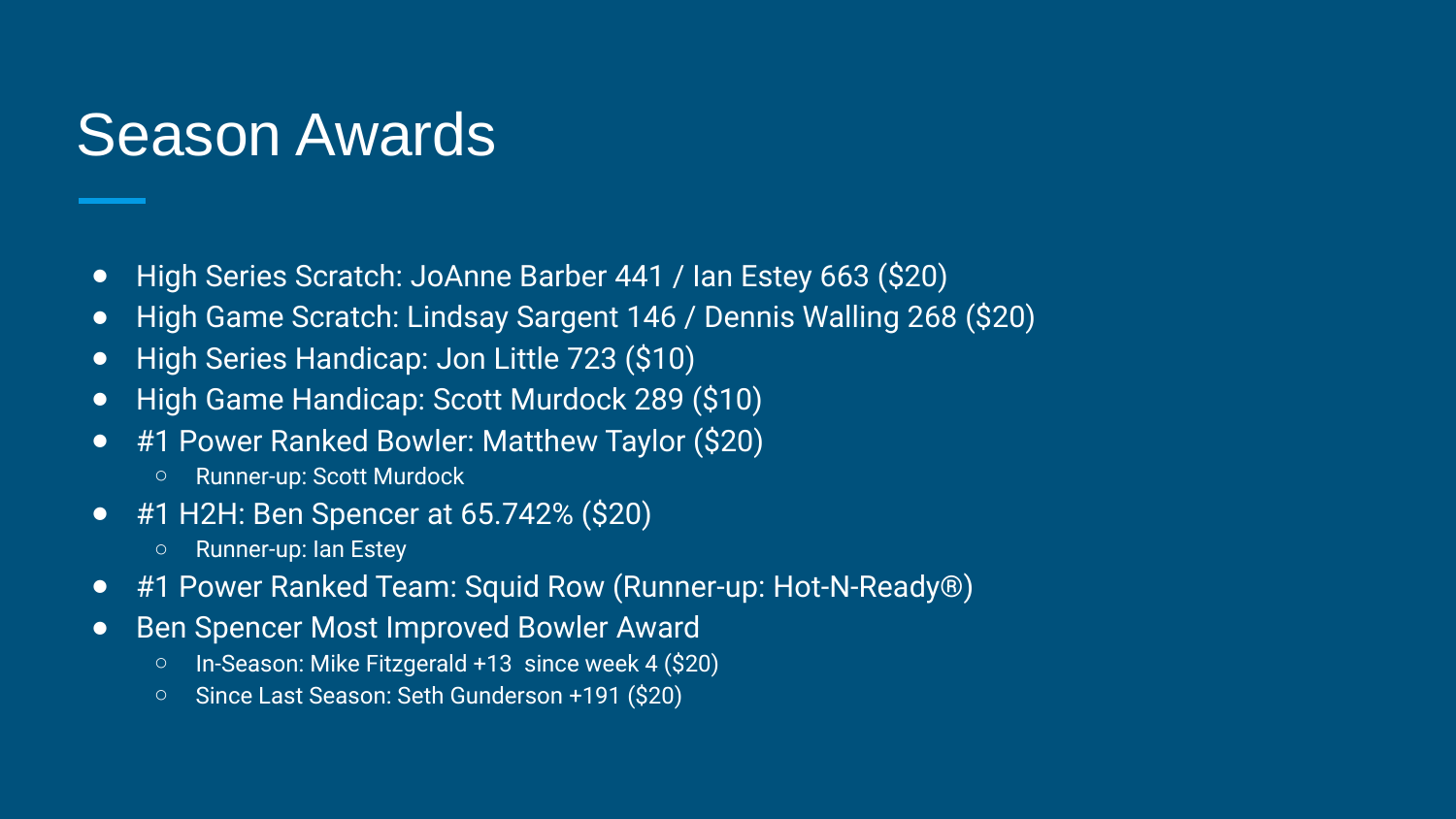

# Season Awards
High Series Scratch: JoAnne Barber 441 / Ian Estey 663 ($20)
High Game Scratch: Lindsay Sargent 146 / Dennis Walling 268 ($20)
High Series Handicap: Jon Little 723 ($10)
High Game Handicap: Scott Murdock 289 ($10)
#1 Power Ranked Bowler: Matthew Taylor ($20)
Runner-up: Scott Murdock
#1 H2H: Ben Spencer at 65.742% ($20)
Runner-up: Ian Estey
#1 Power Ranked Team: Squid Row (Runner-up: Hot-N-Ready®)
Ben Spencer Most Improved Bowler Award
In-Season: Mike Fitzgerald +13  since week 4 ($20)
Since Last Season: Seth Gunderson +191 ($20)